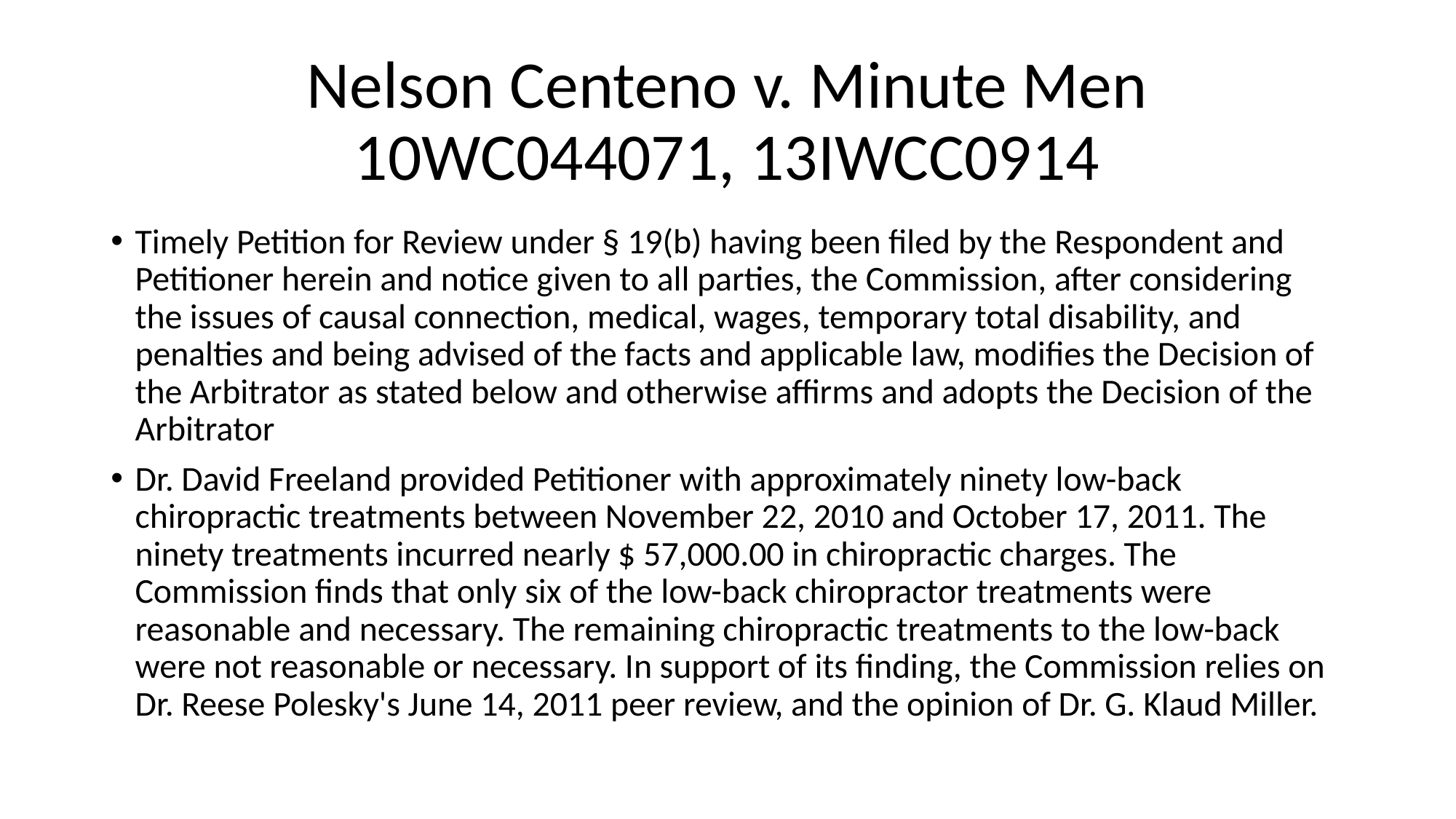

# Nelson Centeno v. Minute Men 10WC044071, 13IWCC0914
Timely Petition for Review under § 19(b) having been filed by the Respondent and Petitioner herein and notice given to all parties, the Commission, after considering the issues of causal connection, medical, wages, temporary total disability, and penalties and being advised of the facts and applicable law, modifies the Decision of the Arbitrator as stated below and otherwise affirms and adopts the Decision of the Arbitrator
Dr. David Freeland provided Petitioner with approximately ninety low-back chiropractic treatments between November 22, 2010 and October 17, 2011. The ninety treatments incurred nearly $ 57,000.00 in chiropractic charges. The Commission finds that only six of the low-back chiropractor treatments were reasonable and necessary. The remaining chiropractic treatments to the low-back were not reasonable or necessary. In support of its finding, the Commission relies on Dr. Reese Polesky's June 14, 2011 peer review, and the opinion of Dr. G. Klaud Miller.